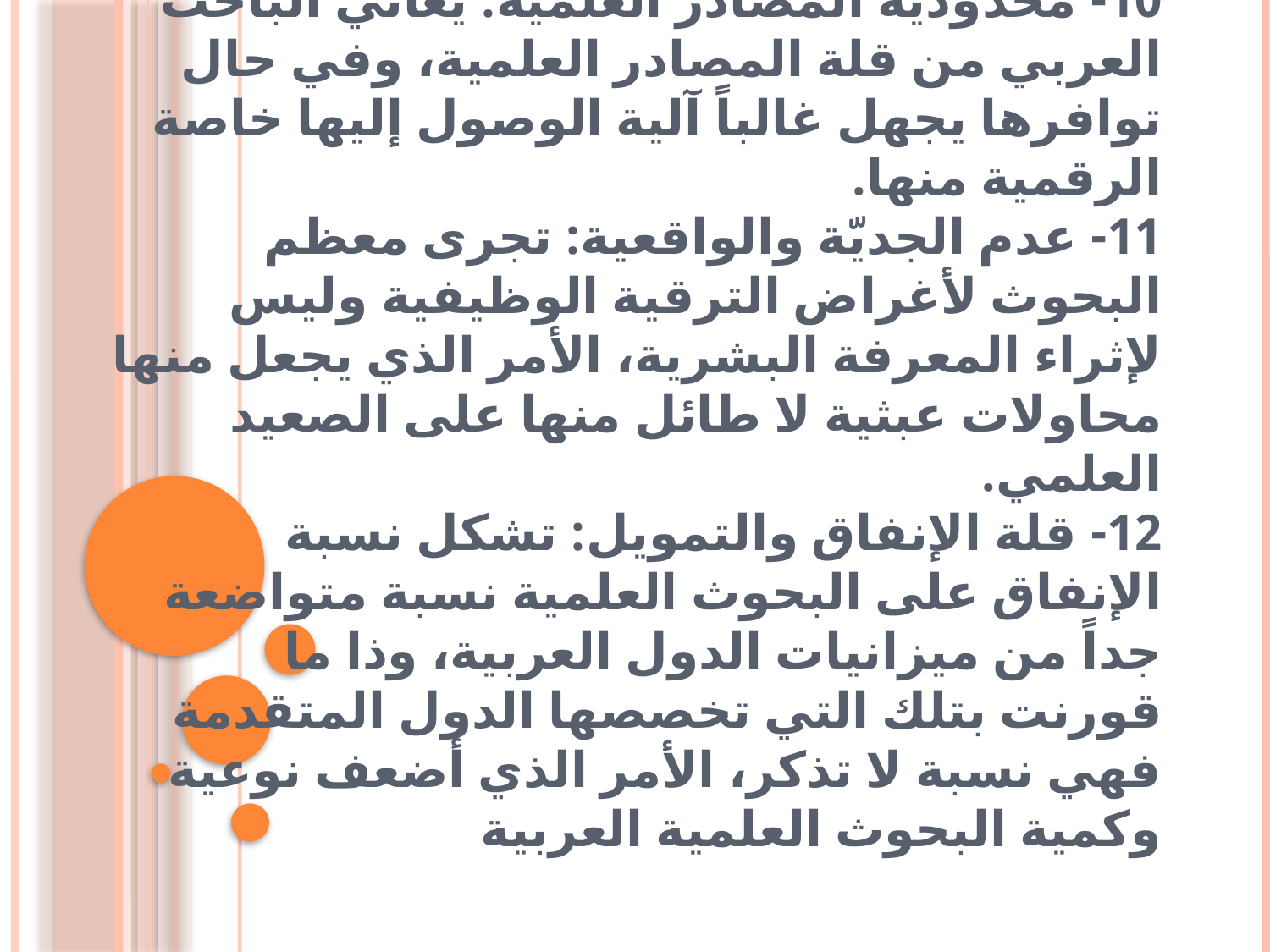

# 8- الافتقار للجهات أو المؤسسات الداعمة للباحثين، وقلة المساعدين. 9- صعوبات خاصة بالبحث العربي يجد الباحث العربي مجموعة من الصعوبات التي تجعل البحث العلمي مهمة شاقة بالنسسبة إليه. 10- محدودية المصادر العلمية: يعاني الباحث العربي من قلة المصادر العلمية، وفي حال توافرها يجهل غالباً آلية الوصول إليها خاصة الرقمية منها. 11- عدم الجديّة والواقعية: تجرى معظم البحوث لأغراض الترقية الوظيفية وليس لإثراء المعرفة البشرية، الأمر الذي يجعل منها محاولات عبثية لا طائل منها على الصعيد العلمي. 12- قلة الإنفاق والتمويل: تشكل نسبة الإنفاق على البحوث العلمية نسبة متواضعة جداً من ميزانيات الدول العربية، وذا ما قورنت بتلك التي تخصصها الدول المتقدمة فهي نسبة لا تذكر، الأمر الذي أضعف نوعية وكمية البحوث العلمية العربية